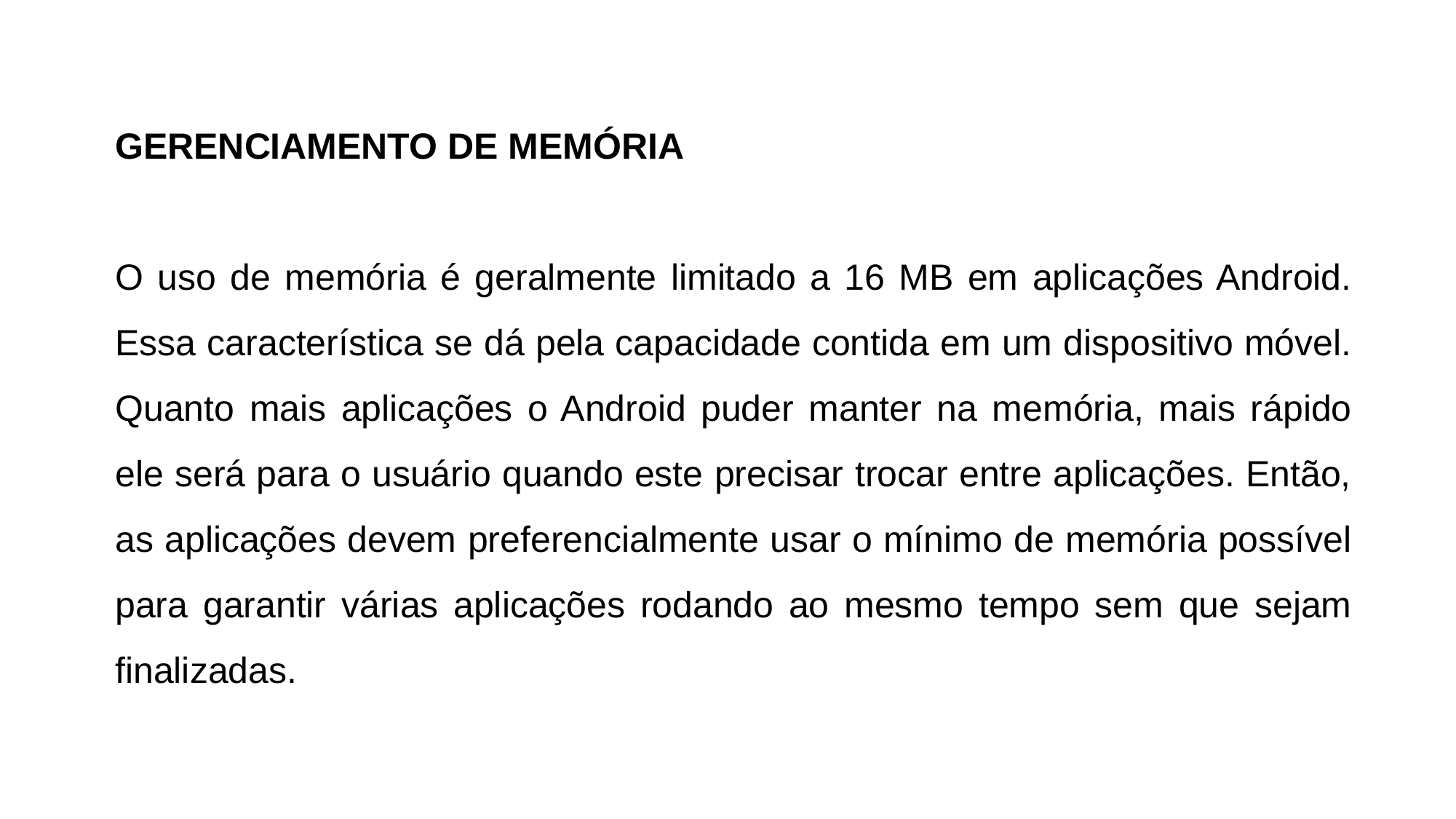

GERENCIAMENTO DE MEMÓRIA

O uso de memória é geralmente limitado a 16 MB em aplicações Android. Essa característica se dá pela capacidade contida em um dispositivo móvel. Quanto mais aplicações o Android puder manter na memória, mais rápido ele será para o usuário quando este precisar trocar entre aplicações. Então, as aplicações devem preferencialmente usar o mínimo de memória possível para garantir várias aplicações rodando ao mesmo tempo sem que sejam finalizadas.